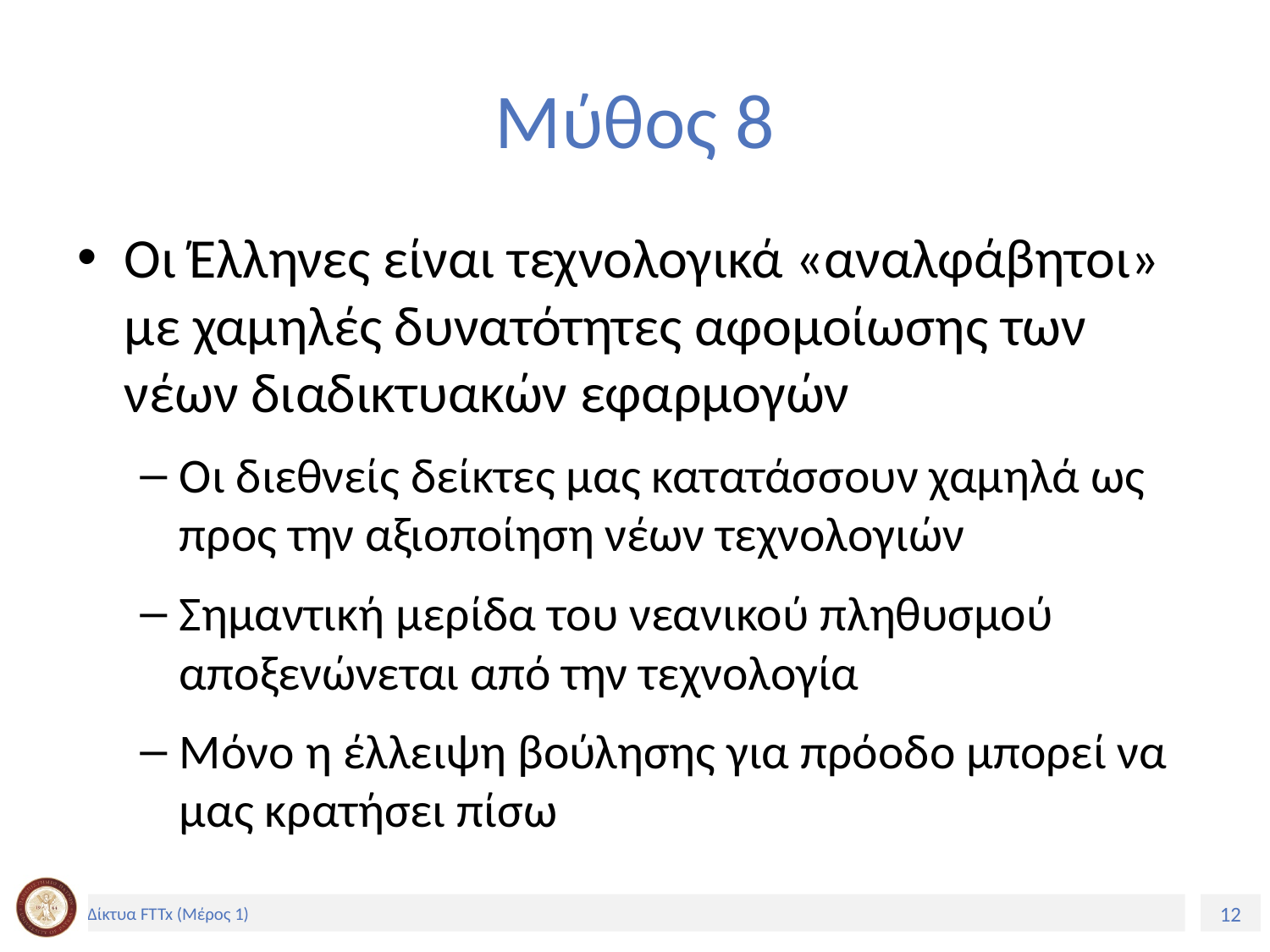

# Μύθος 8
Οι Έλληνες είναι τεχνολογικά «αναλφάβητοι» με χαμηλές δυνατότητες αφομοίωσης των νέων διαδικτυακών εφαρμογών
Οι διεθνείς δείκτες μας κατατάσσουν χαμηλά ως προς την αξιοποίηση νέων τεχνολογιών
Σημαντική μερίδα του νεανικού πληθυσμού αποξενώνεται από την τεχνολογία
Μόνο η έλλειψη βούλησης για πρόοδο μπορεί να μας κρατήσει πίσω